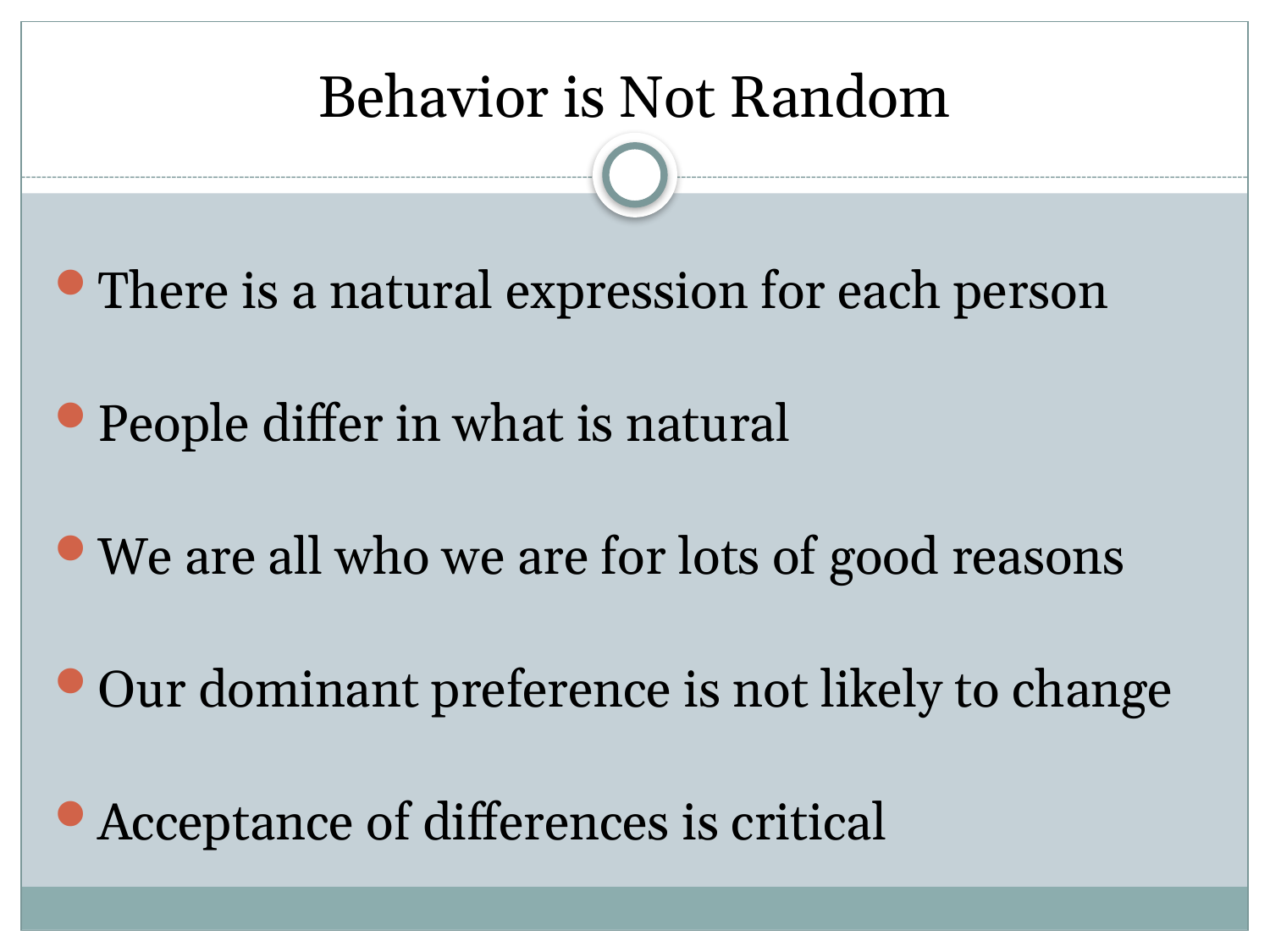

Behavior is Not Random
There is a natural expression for each person
People differ in what is natural
We are all who we are for lots of good reasons
Our dominant preference is not likely to change
Acceptance of differences is critical